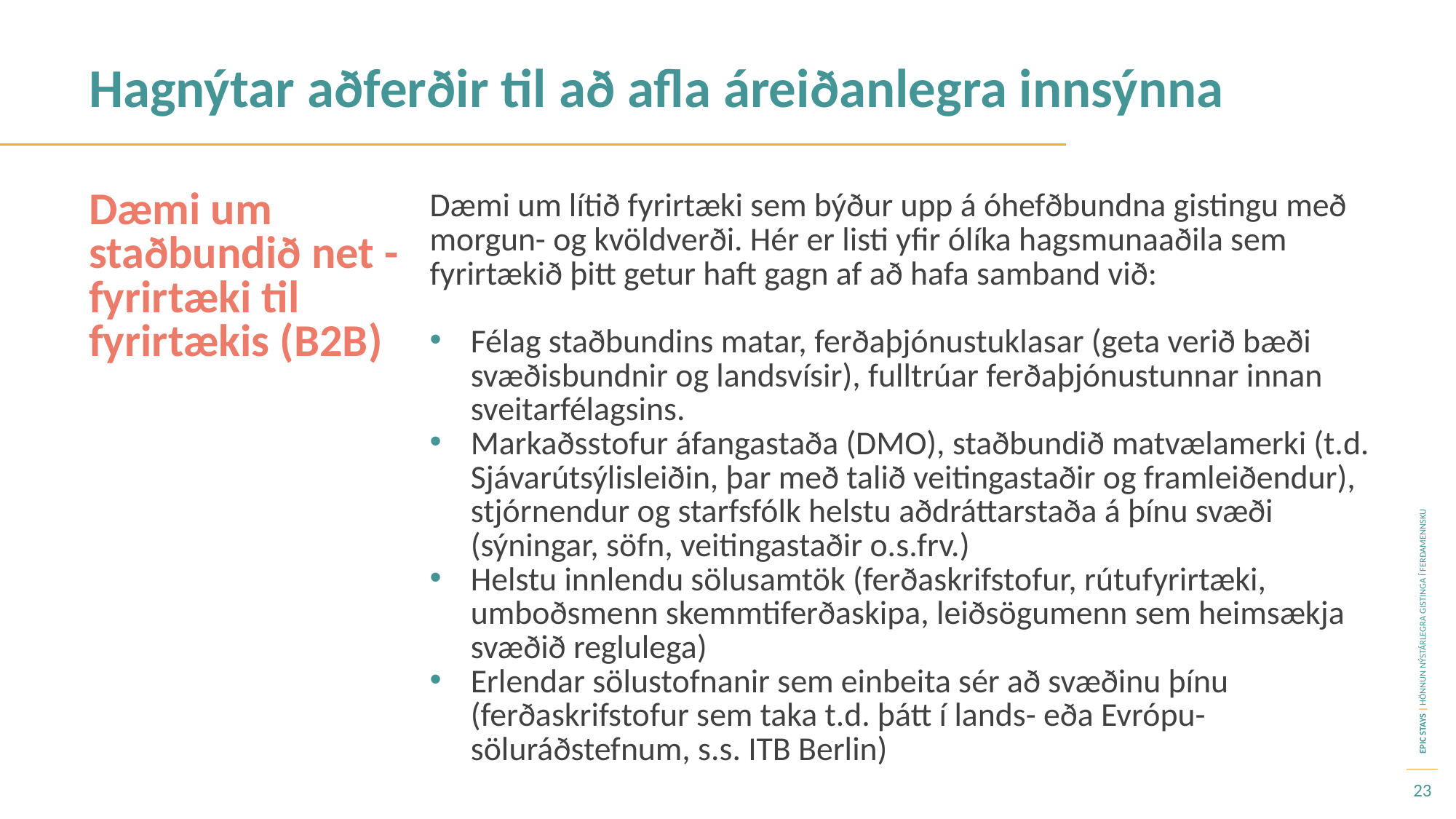

Hagnýtar aðferðir til að afla áreiðanlegra innsýnna

Dæmi um staðbundið net - fyrirtæki til fyrirtækis (B2B)

Dæmi um lítið fyrirtæki sem býður upp á óhefðbundna gistingu með morgun- og kvöldverði. Hér er listi yfir ólíka hagsmunaaðila sem fyrirtækið þitt getur haft gagn af að hafa samband við:

Félag staðbundins matar, ferðaþjónustuklasar (geta verið bæði svæðisbundnir og landsvísir), fulltrúar ferðaþjónustunnar innan sveitarfélagsins.
Markaðsstofur áfangastaða (DMO), staðbundið matvælamerki (t.d. Sjávarútsýlisleiðin, þar með talið veitingastaðir og framleiðendur), stjórnendur og starfsfólk helstu aðdráttarstaða á þínu svæði (sýningar, söfn, veitingastaðir o.s.frv.)
Helstu innlendu sölusamtök (ferðaskrifstofur, rútu­fyrirtæki, umboðsmenn skemmtiferðaskipa, leiðsögumenn sem heimsækja svæðið reglulega)
Erlendar sölustofnanir sem einbeita sér að svæðinu þínu (ferðaskrifstofur sem taka t.d. þátt í lands- eða Evrópu-söluráðstefnum, s.s. ITB Berlin)

23